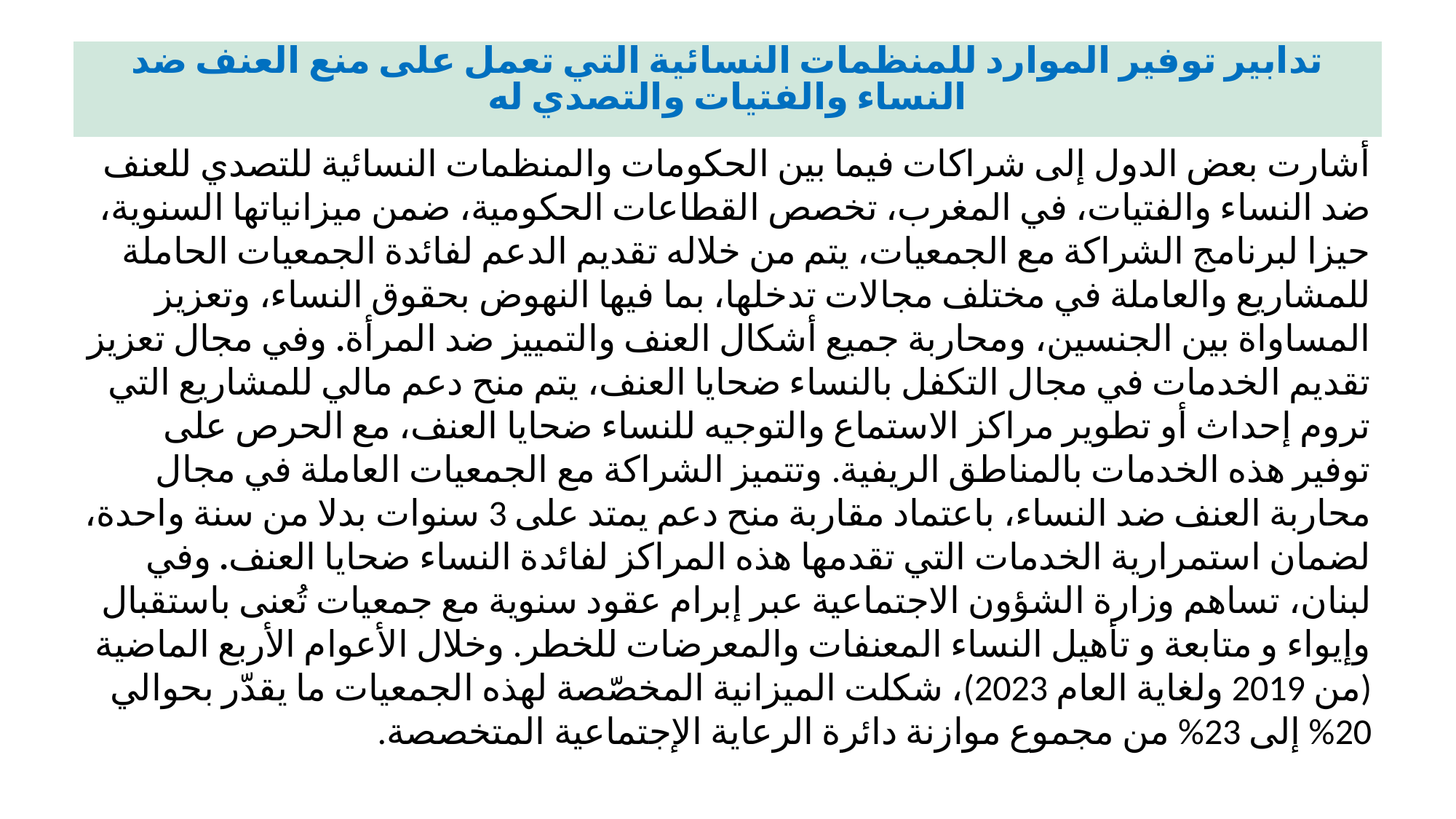

| تدابير توفير الموارد للمنظمات النسائية التي تعمل على منع العنف ضد النساء والفتيات والتصدي له |
| --- |
أشارت بعض الدول إلى شراكات فيما بين الحكومات والمنظمات النسائية للتصدي للعنف ضد النساء والفتيات، في المغرب، تخصص القطاعات الحكومية، ضمن ميزانياتها السنوية، حيزا لبرنامج الشراكة مع الجمعيات، يتم من خلاله تقديم الدعم لفائدة الجمعيات الحاملة للمشاريع والعاملة في مختلف مجالات تدخلها، بما فيها النهوض بحقوق النساء، وتعزيز المساواة بين الجنسين، ومحاربة جميع أشكال العنف والتمييز ضد المرأة. وفي مجال تعزيز تقديم الخدمات في مجال التكفل بالنساء ضحايا العنف، يتم منح دعم مالي للمشاريع التي تروم إحداث أو تطوير مراكز الاستماع والتوجيه للنساء ضحايا العنف، مع الحرص على توفير هذه الخدمات بالمناطق الريفية. وتتميز الشراكة مع الجمعيات العاملة في مجال محاربة العنف ضد النساء، باعتماد مقاربة منح دعم يمتد على 3 سنوات بدلا من سنة واحدة، لضمان استمرارية الخدمات التي تقدمها هذه المراكز لفائدة النساء ضحايا العنف. وفي لبنان، تساهم وزارة الشؤون الاجتماعية عبر إبرام عقود سنوية مع جمعيات تُعنى باستقبال وإيواء و متابعة و تأهيل النساء المعنفات والمعرضات للخطر. وخلال الأعوام الأربع الماضية (من 2019 ولغاية العام 2023)، شكلت الميزانية المخصّصة لهذه الجمعيات ما يقدّر بحوالي 20% إلى 23% من مجموع موازنة دائرة الرعاية الإجتماعية المتخصصة.